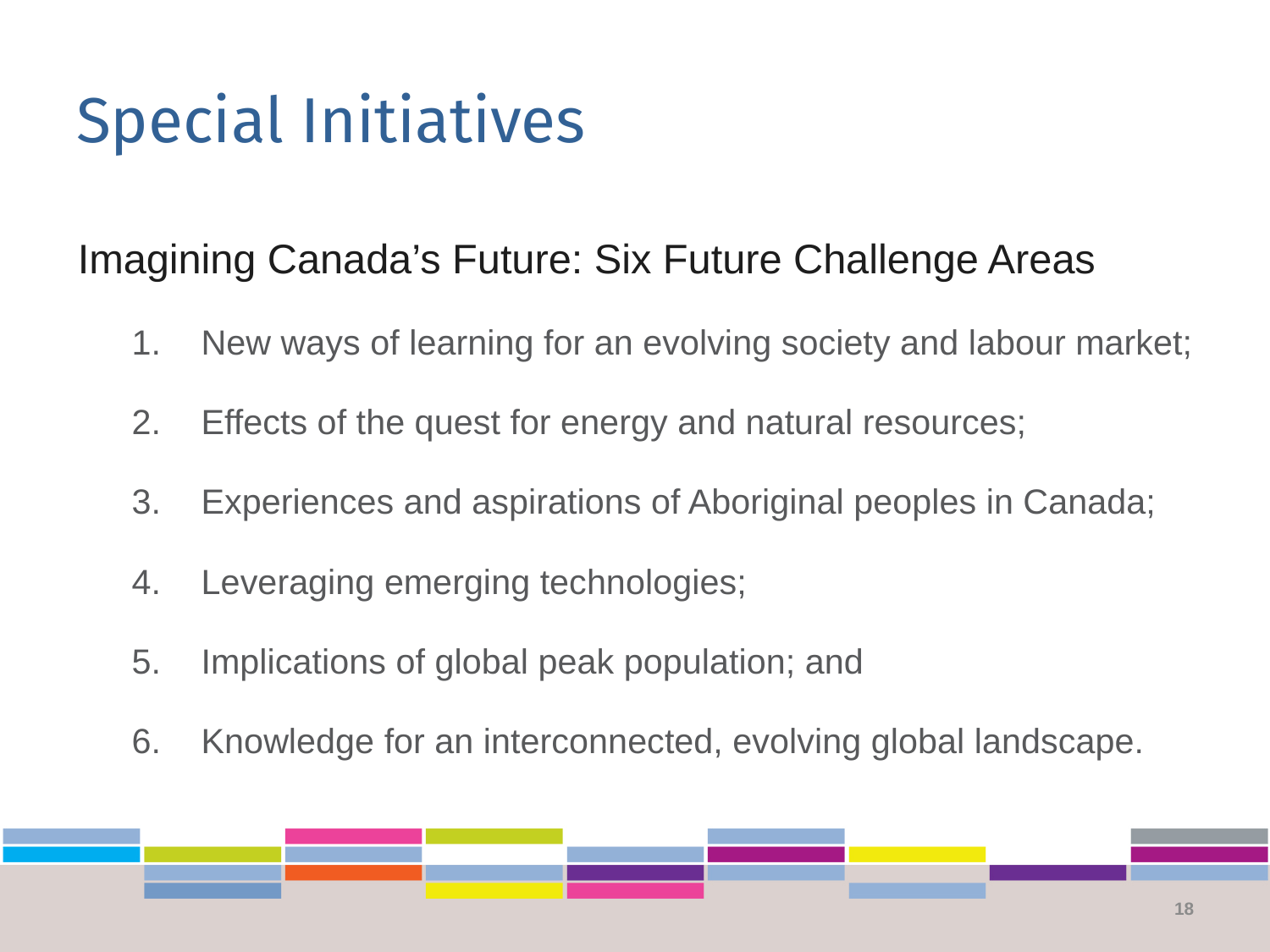

# Special Initiatives
Imagining Canada’s Future: Six Future Challenge Areas
New ways of learning for an evolving society and labour market;
Effects of the quest for energy and natural resources;
Experiences and aspirations of Aboriginal peoples in Canada;
Leveraging emerging technologies;
Implications of global peak population; and
Knowledge for an interconnected, evolving global landscape.
18